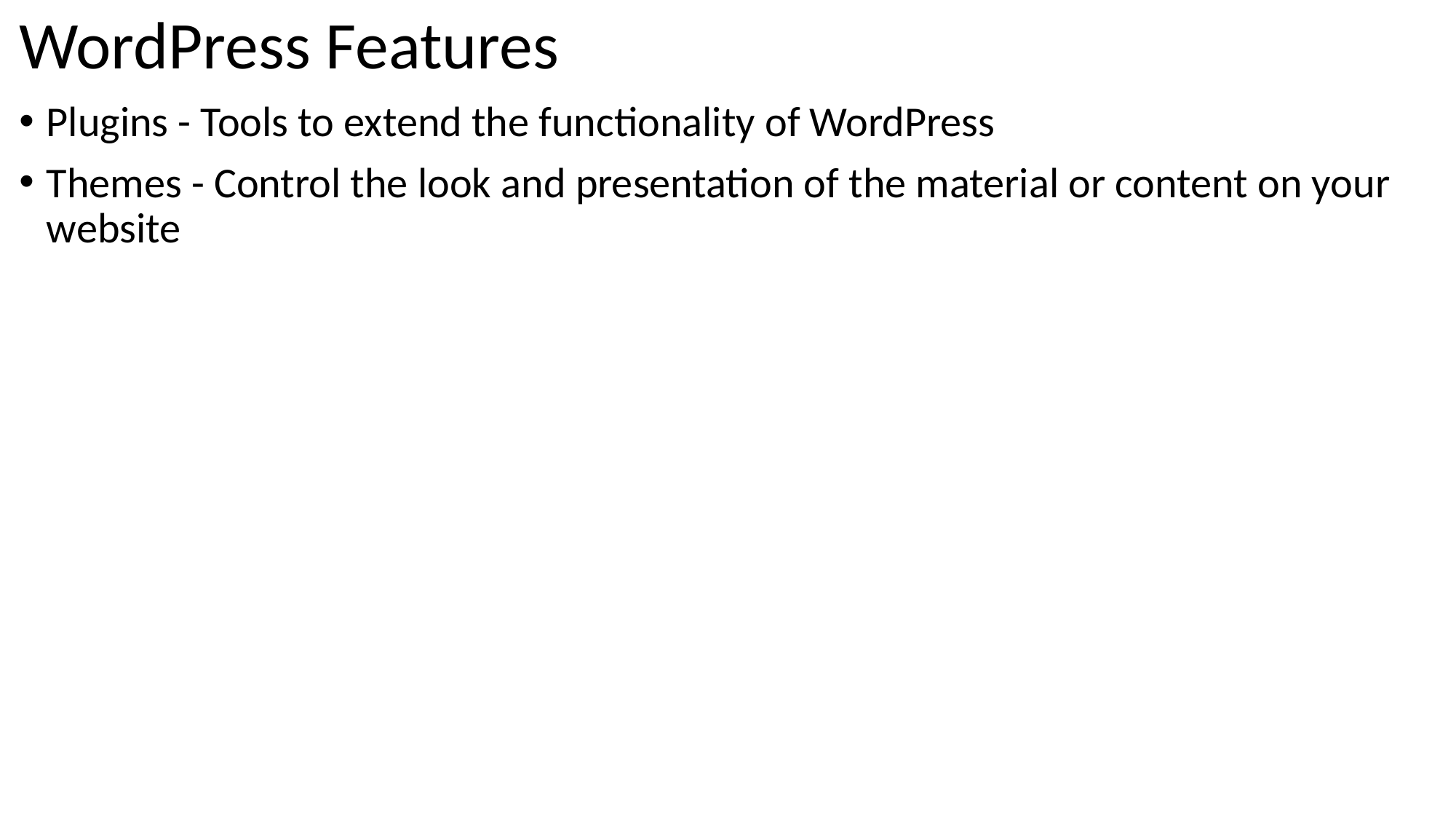

# WordPress Features
Plugins - Tools to extend the functionality of WordPress
Themes - Control the look and presentation of the material or content on your website